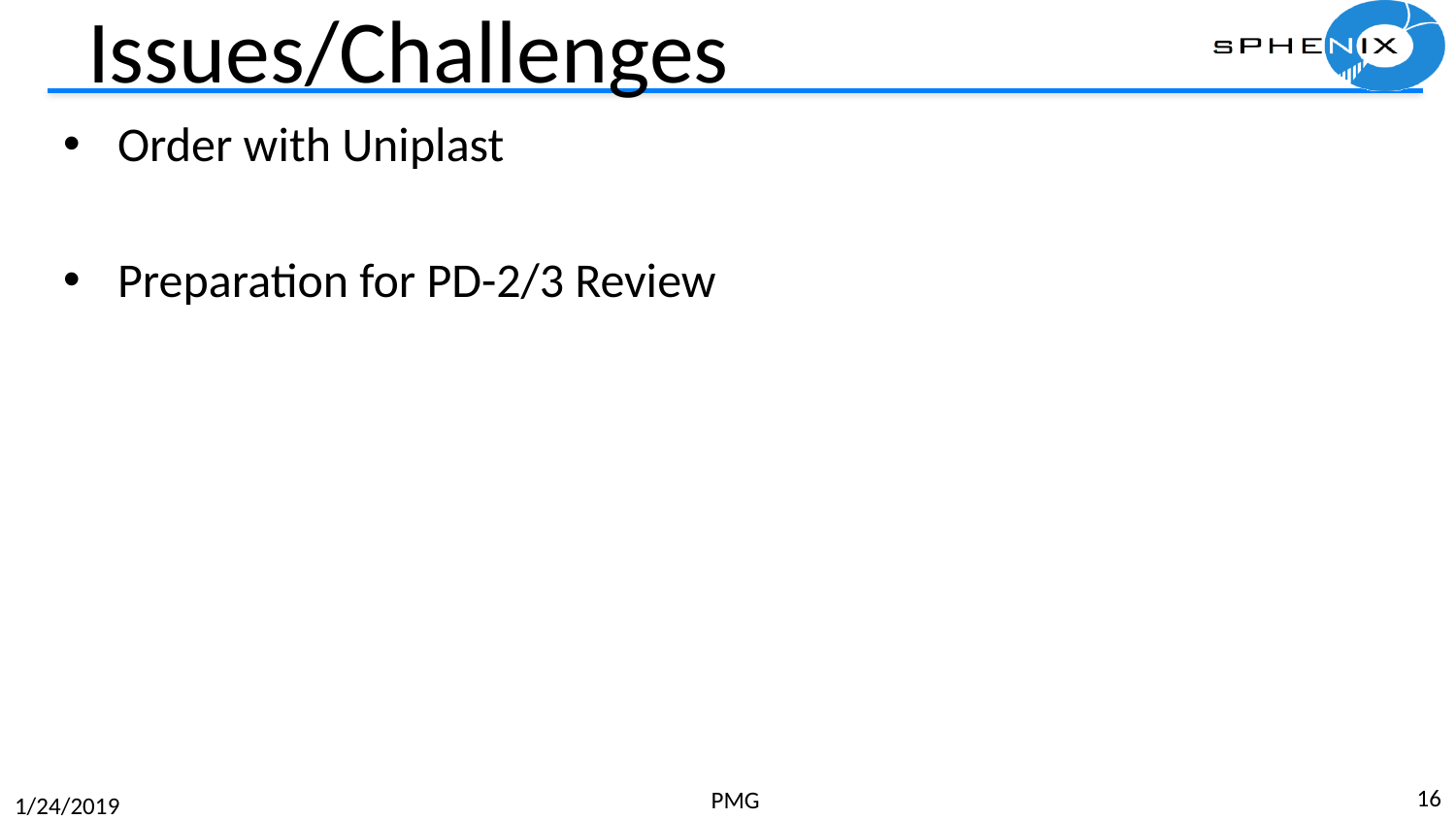

# Issues/Challenges
Order with Uniplast

Preparation for PD-2/3 Review
16
PMG
1/24/2019